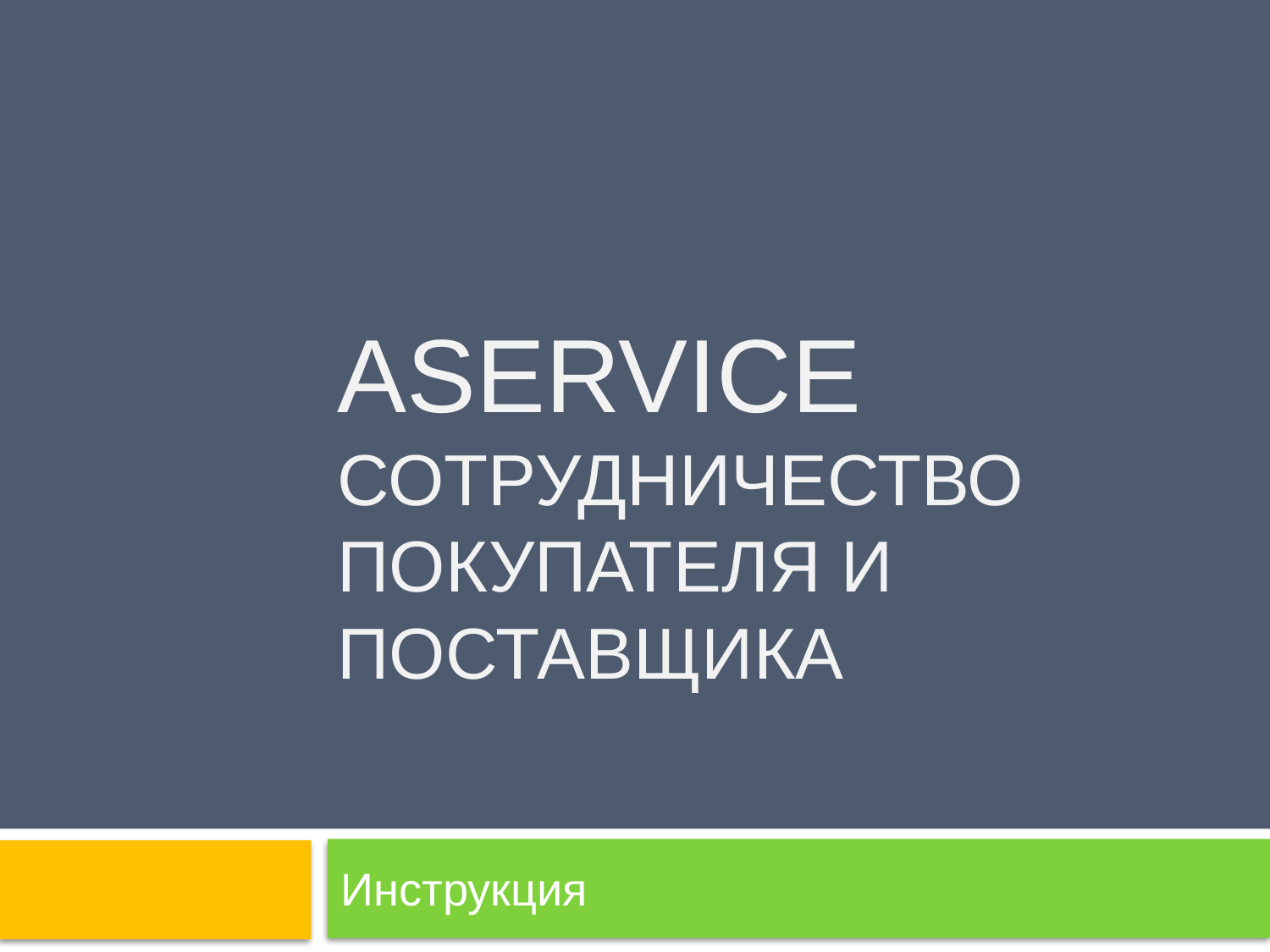

# ASErvice Сотрудничество покупателя и поставщика
Инструкция